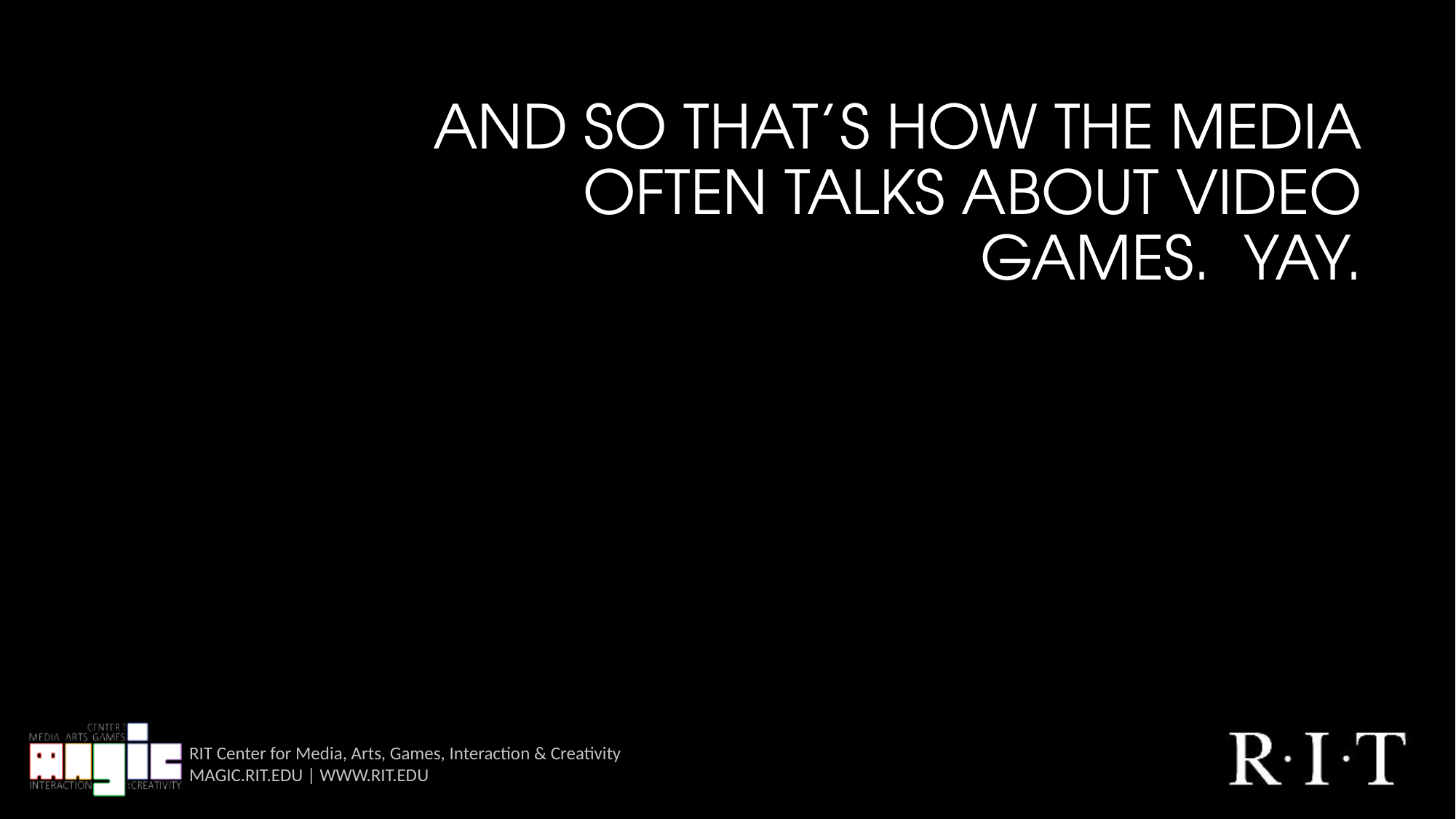

# AND SO THAT’S HOW THE MEDIA OFTEN TALKS ABOUT VIDEO GAMES.  YAY.